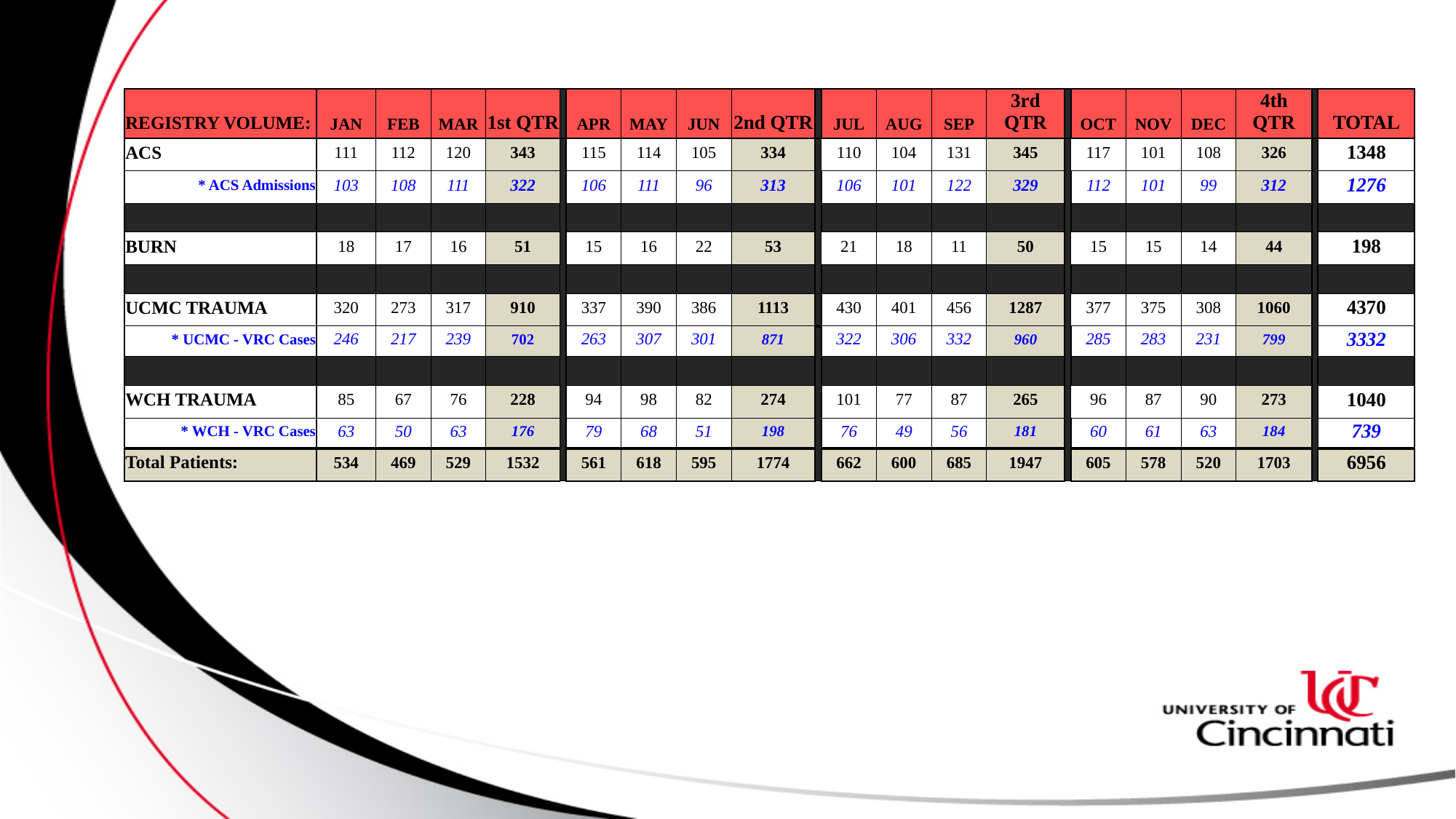

| REGISTRY VOLUME: | JAN | FEB | MAR | 1st QTR |  | APR | MAY | JUN | 2nd QTR |  | JUL | AUG | SEP | 3rd QTR |  | OCT | NOV | DEC | 4th QTR |  | TOTAL |
| --- | --- | --- | --- | --- | --- | --- | --- | --- | --- | --- | --- | --- | --- | --- | --- | --- | --- | --- | --- | --- | --- |
| ACS | 111 | 112 | 120 | 343 |  | 115 | 114 | 105 | 334 |  | 110 | 104 | 131 | 345 |  | 117 | 101 | 108 | 326 |  | 1348 |
| \* ACS Admissions | 103 | 108 | 111 | 322 |  | 106 | 111 | 96 | 313 |  | 106 | 101 | 122 | 329 |  | 112 | 101 | 99 | 312 |  | 1276 |
|  |  |  |  |  |  |  |  |  |  |  |  |  |  |  |  |  |  |  |  |  |  |
| BURN | 18 | 17 | 16 | 51 |  | 15 | 16 | 22 | 53 |  | 21 | 18 | 11 | 50 |  | 15 | 15 | 14 | 44 |  | 198 |
|  |  |  |  |  |  |  |  |  |  |  |  |  |  |  |  |  |  |  |  |  |  |
| UCMC TRAUMA | 320 | 273 | 317 | 910 |  | 337 | 390 | 386 | 1113 |  | 430 | 401 | 456 | 1287 |  | 377 | 375 | 308 | 1060 |  | 4370 |
| \* UCMC - VRC Cases | 246 | 217 | 239 | 702 |  | 263 | 307 | 301 | 871 |  | 322 | 306 | 332 | 960 |  | 285 | 283 | 231 | 799 |  | 3332 |
|  |  |  |  |  |  |  |  |  |  |  |  |  |  |  |  |  |  |  |  |  |  |
| WCH TRAUMA | 85 | 67 | 76 | 228 |  | 94 | 98 | 82 | 274 |  | 101 | 77 | 87 | 265 |  | 96 | 87 | 90 | 273 |  | 1040 |
| \* WCH - VRC Cases | 63 | 50 | 63 | 176 |  | 79 | 68 | 51 | 198 |  | 76 | 49 | 56 | 181 |  | 60 | 61 | 63 | 184 |  | 739 |
| Total Patients: | 534 | 469 | 529 | 1532 |  | 561 | 618 | 595 | 1774 |  | 662 | 600 | 685 | 1947 |  | 605 | 578 | 520 | 1703 |  | 6956 |